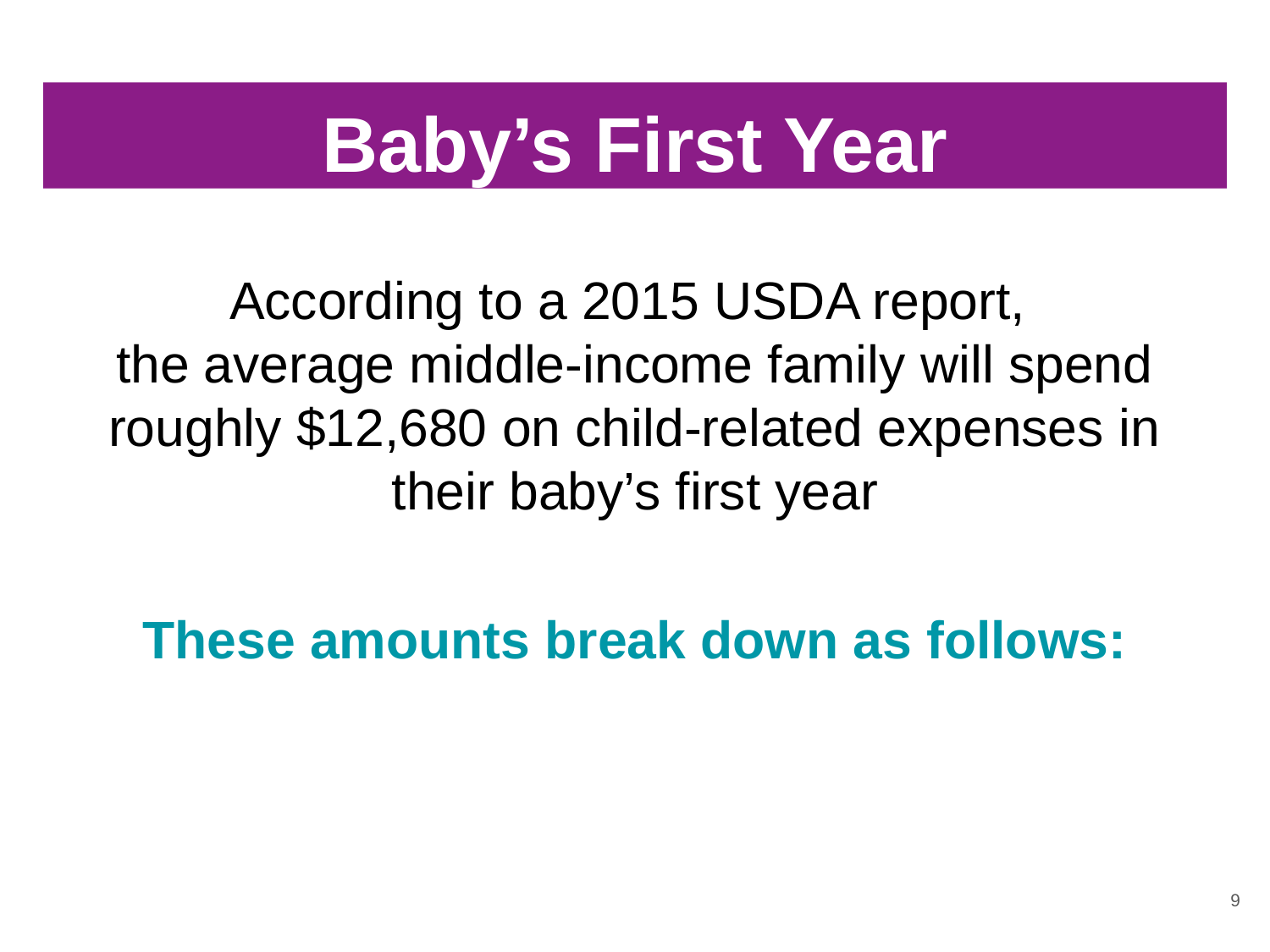

# Baby’s First Year
According to a 2015 USDA report,
the average middle-income family will spend
roughly $12,680 on child-related expenses in
their baby’s first year

These amounts break down as follows:
9